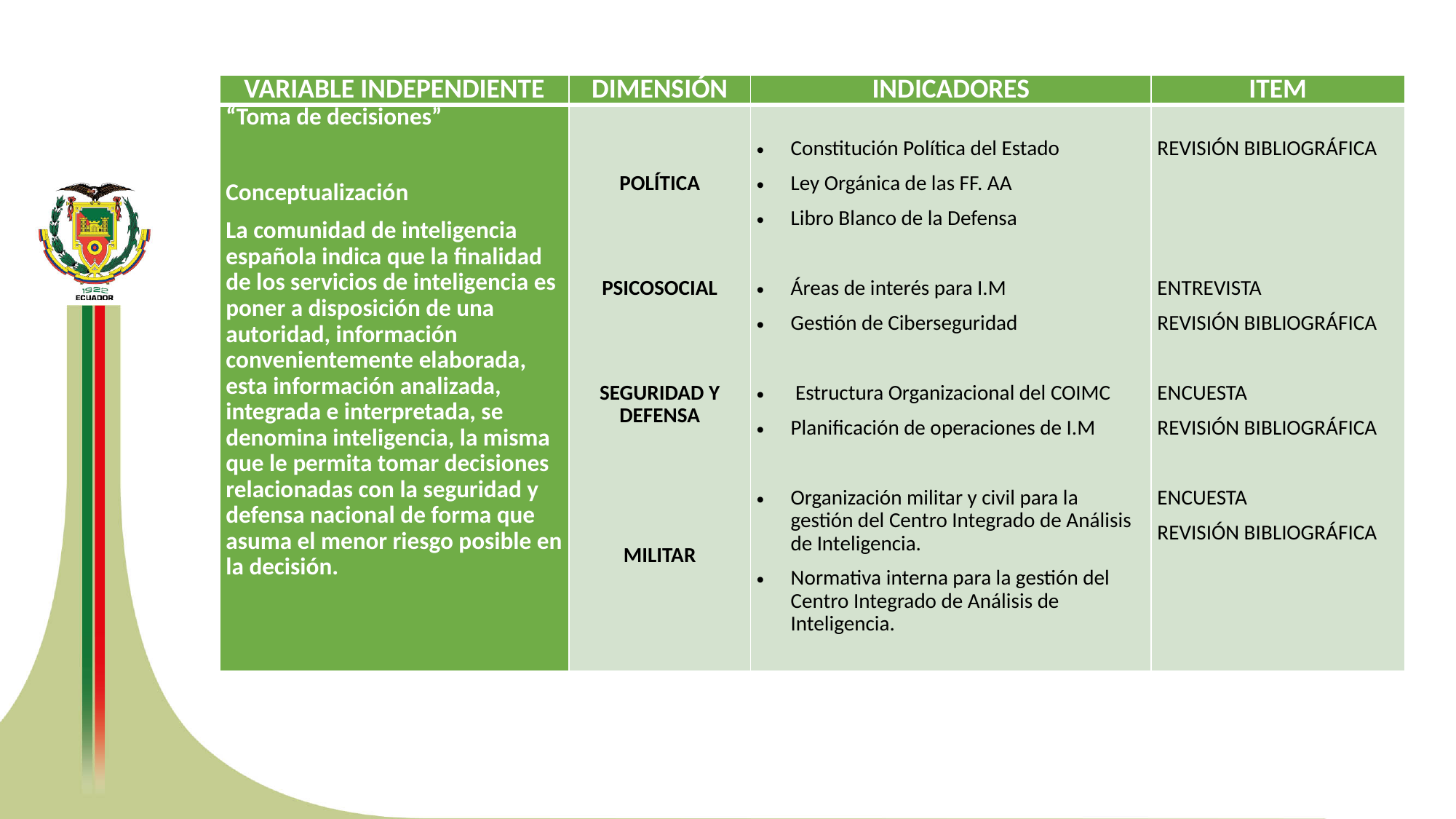

| VARIABLE INDEPENDIENTE | DIMENSIÓN | INDICADORES | ITEM |
| --- | --- | --- | --- |
| “Toma de decisiones” Conceptualización La comunidad de inteligencia española indica que la finalidad de los servicios de inteligencia es poner a disposición de una autoridad, información convenientemente elaborada, esta información analizada, integrada e interpretada, se denomina inteligencia, la misma que le permita tomar decisiones relacionadas con la seguridad y defensa nacional de forma que asuma el menor riesgo posible en la decisión. | POLÍTICA     PSICOSOCIAL     SEGURIDAD Y DEFENSA      MILITAR | Constitución Política del Estado Ley Orgánica de las FF. AA Libro Blanco de la Defensa   Áreas de interés para I.M Gestión de Ciberseguridad  Estructura Organizacional del COIMC Planificación de operaciones de I.M Organización militar y civil para la gestión del Centro Integrado de Análisis de Inteligencia. Normativa interna para la gestión del Centro Integrado de Análisis de Inteligencia. | REVISIÓN BIBLIOGRÁFICA     ENTREVISTA REVISIÓN BIBLIOGRÁFICA   ENCUESTA REVISIÓN BIBLIOGRÁFICA   ENCUESTA REVISIÓN BIBLIOGRÁFICA |